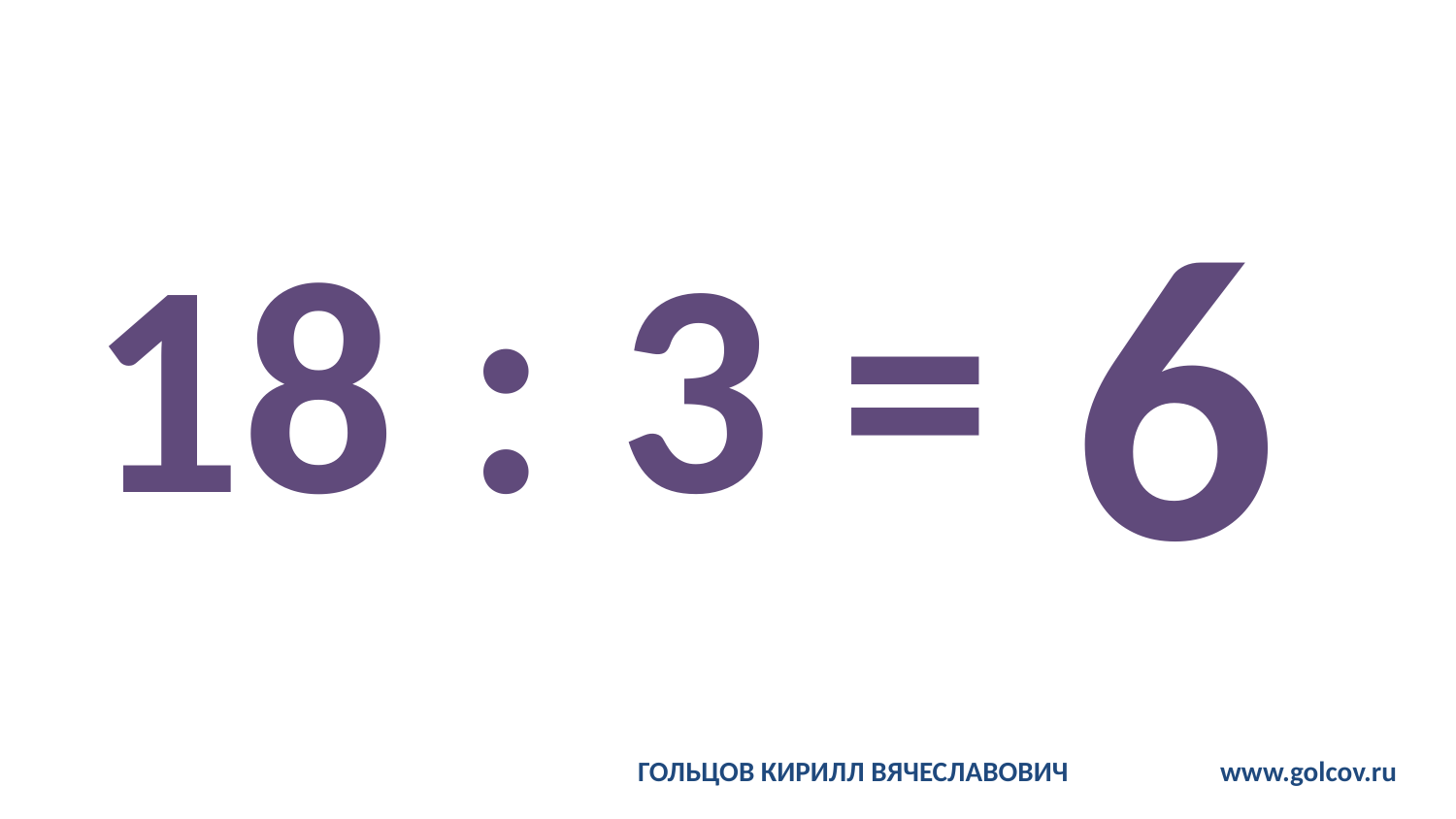

# 18 : 3 =
6
ГОЛЬЦОВ КИРИЛЛ ВЯЧЕСЛАВОВИЧ		www.golcov.ru